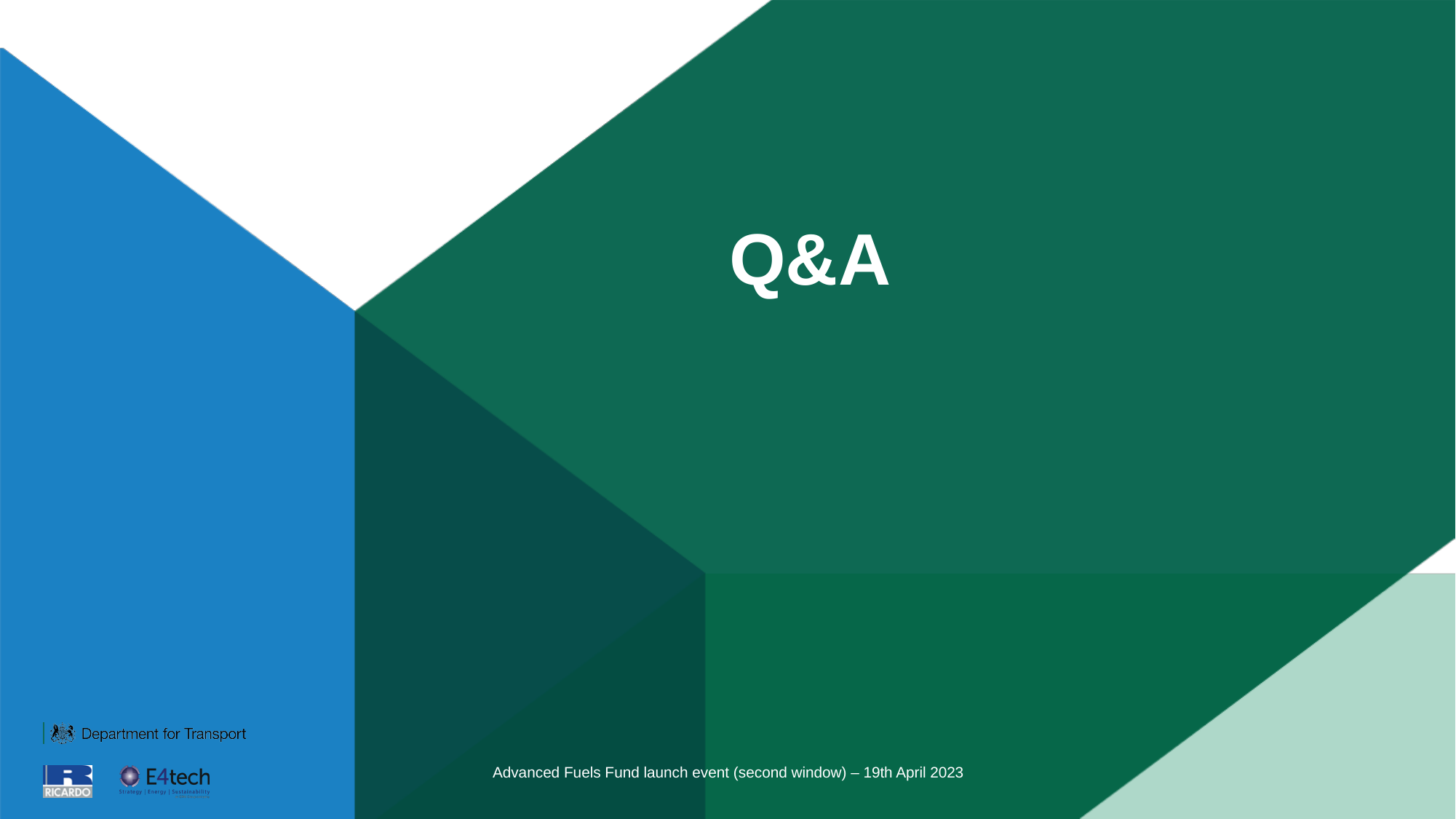

# Q&A
Advanced Fuels Fund launch event (second window) – 19th April 2023